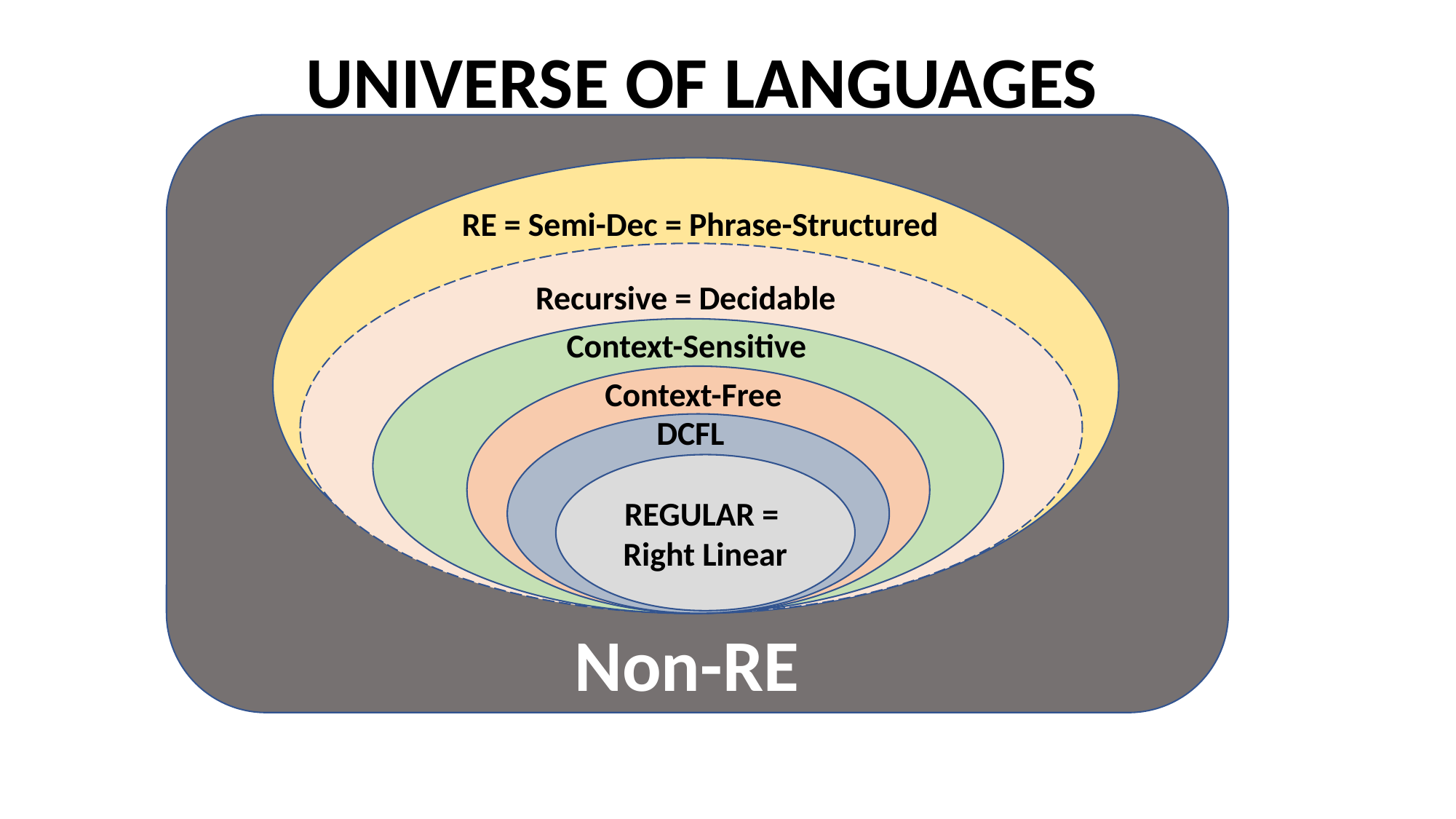

UNIVERSE OF LANGUAGES

RE = Semi-Dec = Phrase-Structured

Recursive = Decidable

Context-Sensitive

Context-Free
DCFL

REGULAR =  Right Linear
Non-RE